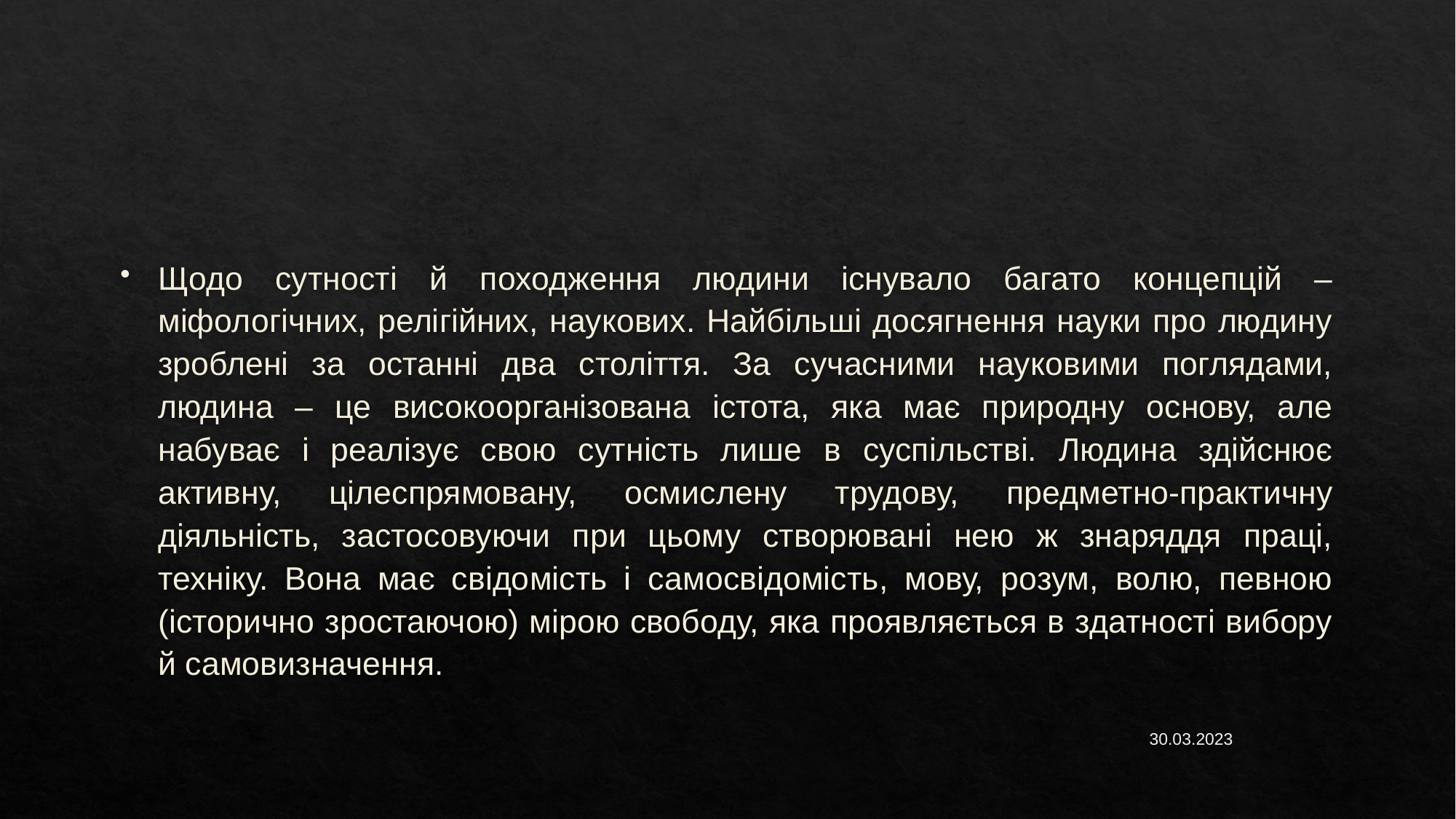

#
Щодо сутності й походження людини існувало багато концепцій – міфологічних, релігійних, наукових. Найбільші досягнення науки про людину зроблені за останні два століття. За сучасними науковими поглядами, людина – це високоорганізована істота, яка має природну основу, але набуває і реалізує свою сутність лише в суспільстві. Людина здійснює активну, цілеспрямовану, осмислену трудову, предметно-практичну діяльність, застосовуючи при цьому створювані нею ж знаряддя праці, техніку. Вона має свідомість і самосвідомість, мову, розум, волю, певною (історично зростаючою) мірою свободу, яка проявляється в здатності вибору й самовизначення.
30.03.2023